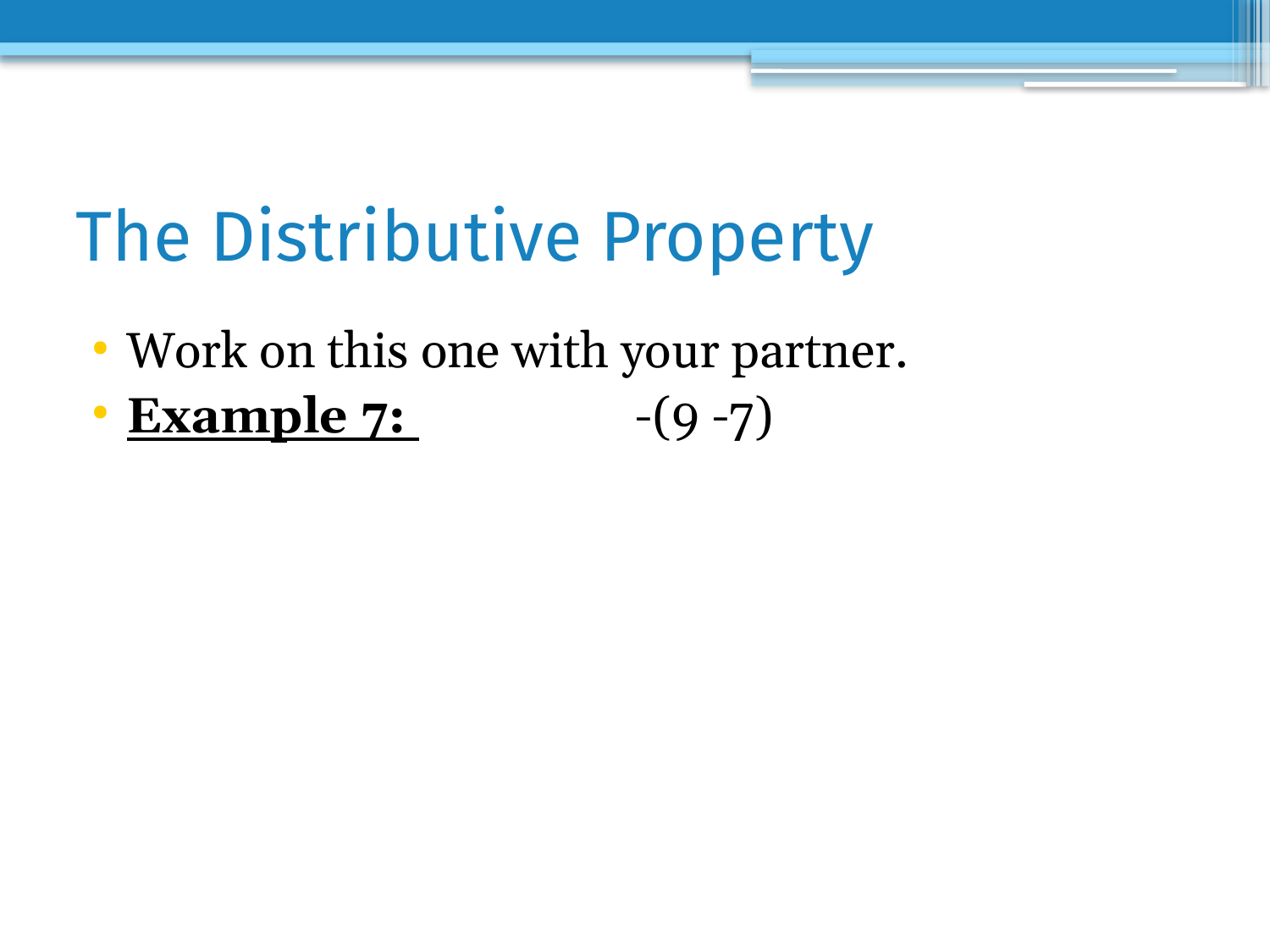

# The Distributive Property
Work on this one with your partner.
Example 7: 		-(9 -7)